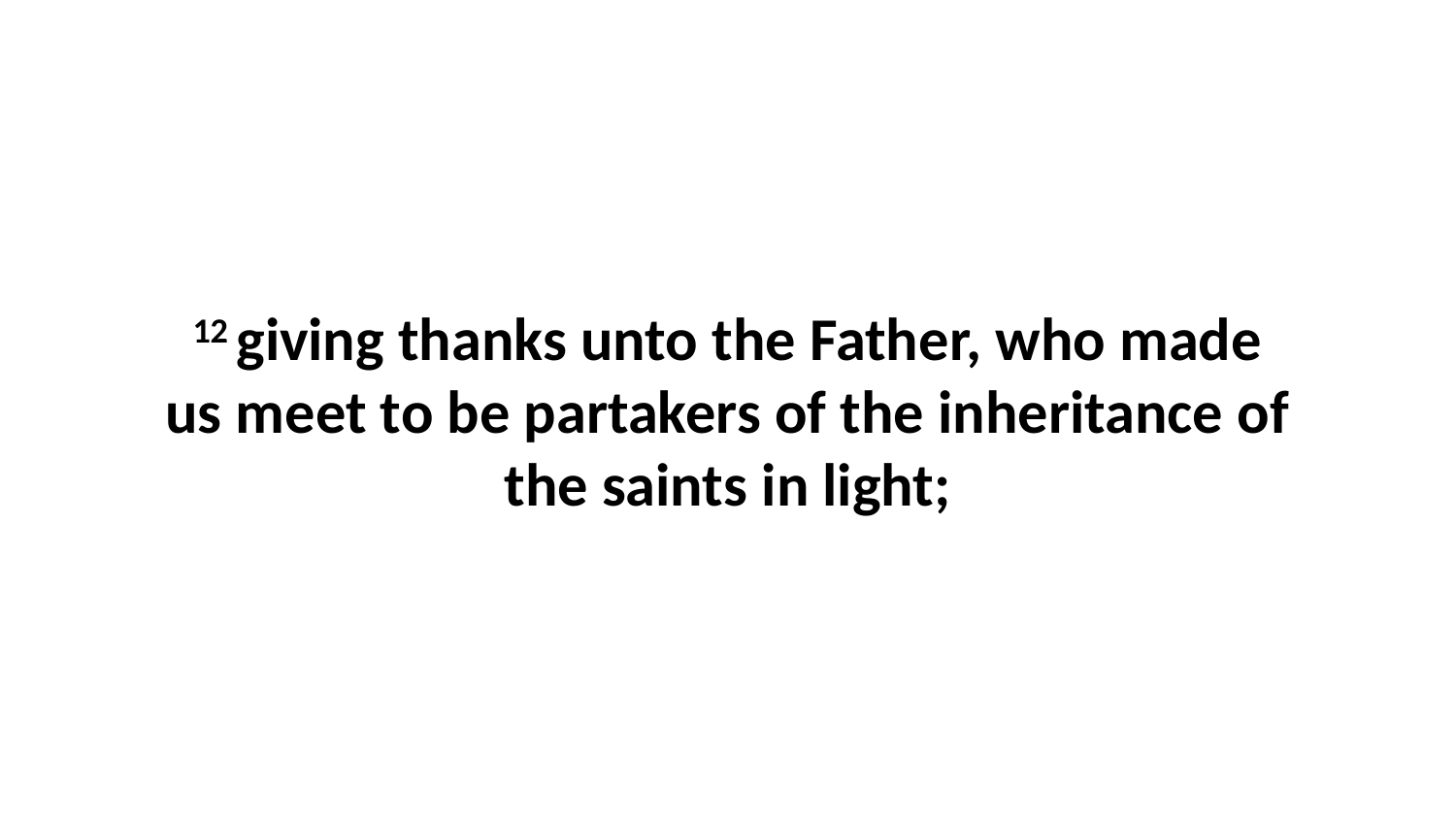

12 giving thanks unto the Father, who made us meet to be partakers of the inheritance of the saints in light;